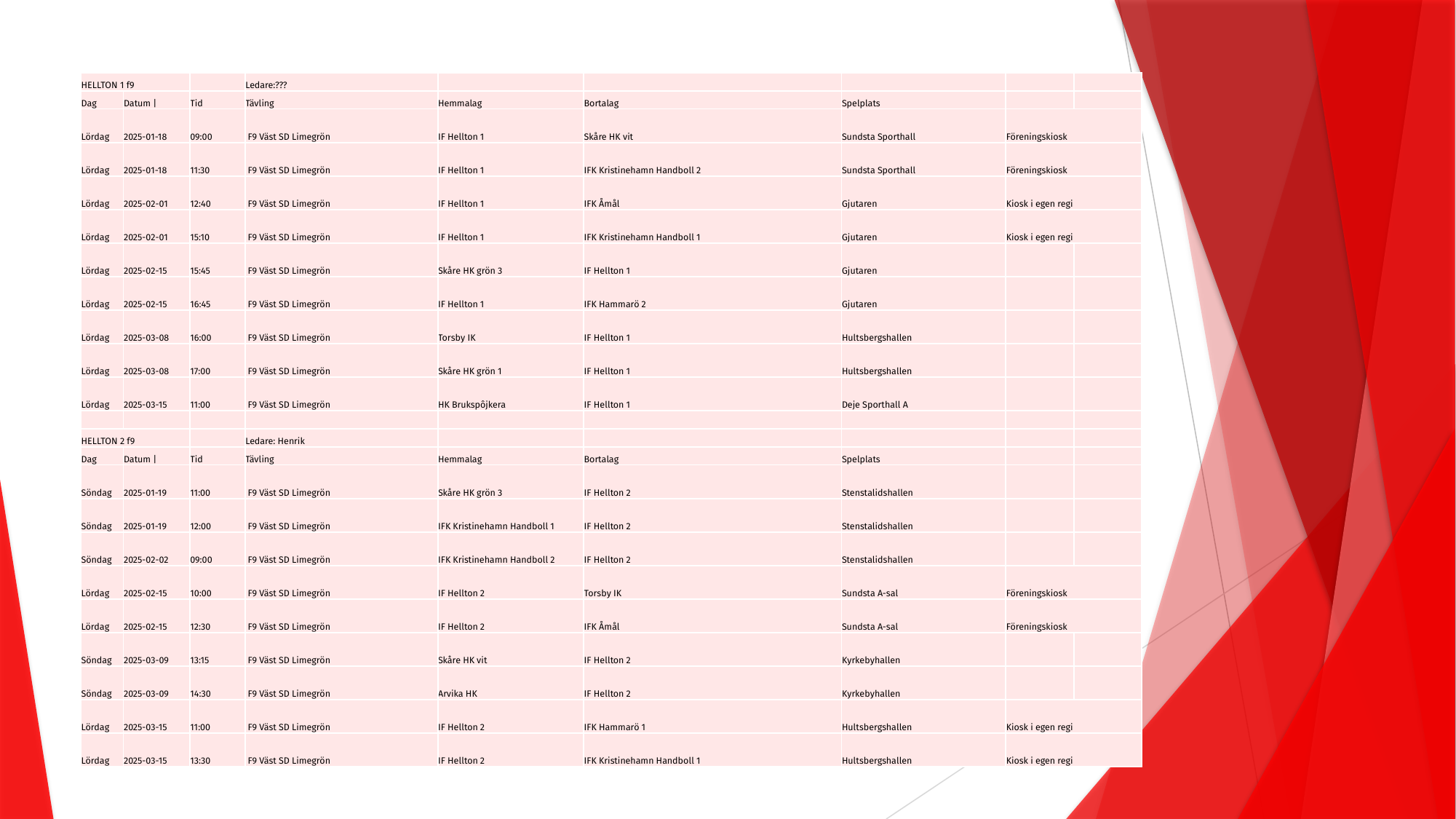

#
| HELLTON 1 f9 |  |  | Ledare:??? |  |  |  |  |  |
| --- | --- | --- | --- | --- | --- | --- | --- | --- |
| Dag | Datum | | Tid | Tävling | Hemmalag | Bortalag | Spelplats |  |  |
| Lördag | 2025-01-18 | 09:00 | F9 Väst SD Limegrön | IF Hellton 1 | Skåre HK vit | Sundsta Sporthall | Föreningskiosk |  |
| Lördag | 2025-01-18 | 11:30 | F9 Väst SD Limegrön | IF Hellton 1 | IFK Kristinehamn Handboll 2 | Sundsta Sporthall | Föreningskiosk |  |
| Lördag | 2025-02-01 | 12:40 | F9 Väst SD Limegrön | IF Hellton 1 | IFK Åmål | Gjutaren | Kiosk i egen regi |  |
| Lördag | 2025-02-01 | 15:10 | F9 Väst SD Limegrön | IF Hellton 1 | IFK Kristinehamn Handboll 1 | Gjutaren | Kiosk i egen regi |  |
| Lördag | 2025-02-15 | 15:45 | F9 Väst SD Limegrön | Skåre HK grön 3 | IF Hellton 1 | Gjutaren |  |  |
| Lördag | 2025-02-15 | 16:45 | F9 Väst SD Limegrön | IF Hellton 1 | IFK Hammarö 2 | Gjutaren |  |  |
| Lördag | 2025-03-08 | 16:00 | F9 Väst SD Limegrön | Torsby IK | IF Hellton 1 | Hultsbergshallen |  |  |
| Lördag | 2025-03-08 | 17:00 | F9 Väst SD Limegrön | Skåre HK grön 1 | IF Hellton 1 | Hultsbergshallen |  |  |
| Lördag | 2025-03-15 | 11:00 | F9 Väst SD Limegrön | HK Brukspôjkera | IF Hellton 1 | Deje Sporthall A |  |  |
|  |  |  |  |  |  |  |  |  |
| HELLTON 2 f9 |  |  | Ledare: Henrik |  |  |  |  |  |
| Dag | Datum | | Tid | Tävling | Hemmalag | Bortalag | Spelplats |  |  |
| Söndag | 2025-01-19 | 11:00 | F9 Väst SD Limegrön | Skåre HK grön 3 | IF Hellton 2 | Stenstalidshallen |  |  |
| Söndag | 2025-01-19 | 12:00 | F9 Väst SD Limegrön | IFK Kristinehamn Handboll 1 | IF Hellton 2 | Stenstalidshallen |  |  |
| Söndag | 2025-02-02 | 09:00 | F9 Väst SD Limegrön | IFK Kristinehamn Handboll 2 | IF Hellton 2 | Stenstalidshallen |  |  |
| Lördag | 2025-02-15 | 10:00 | F9 Väst SD Limegrön | IF Hellton 2 | Torsby IK | Sundsta A-sal | Föreningskiosk |  |
| Lördag | 2025-02-15 | 12:30 | F9 Väst SD Limegrön | IF Hellton 2 | IFK Åmål | Sundsta A-sal | Föreningskiosk |  |
| Söndag | 2025-03-09 | 13:15 | F9 Väst SD Limegrön | Skåre HK vit | IF Hellton 2 | Kyrkebyhallen |  |  |
| Söndag | 2025-03-09 | 14:30 | F9 Väst SD Limegrön | Arvika HK | IF Hellton 2 | Kyrkebyhallen |  |  |
| Lördag | 2025-03-15 | 11:00 | F9 Väst SD Limegrön | IF Hellton 2 | IFK Hammarö 1 | Hultsbergshallen | Kiosk i egen regi |  |
| Lördag | 2025-03-15 | 13:30 | F9 Väst SD Limegrön | IF Hellton 2 | IFK Kristinehamn Handboll 1 | Hultsbergshallen | Kiosk i egen regi |  |